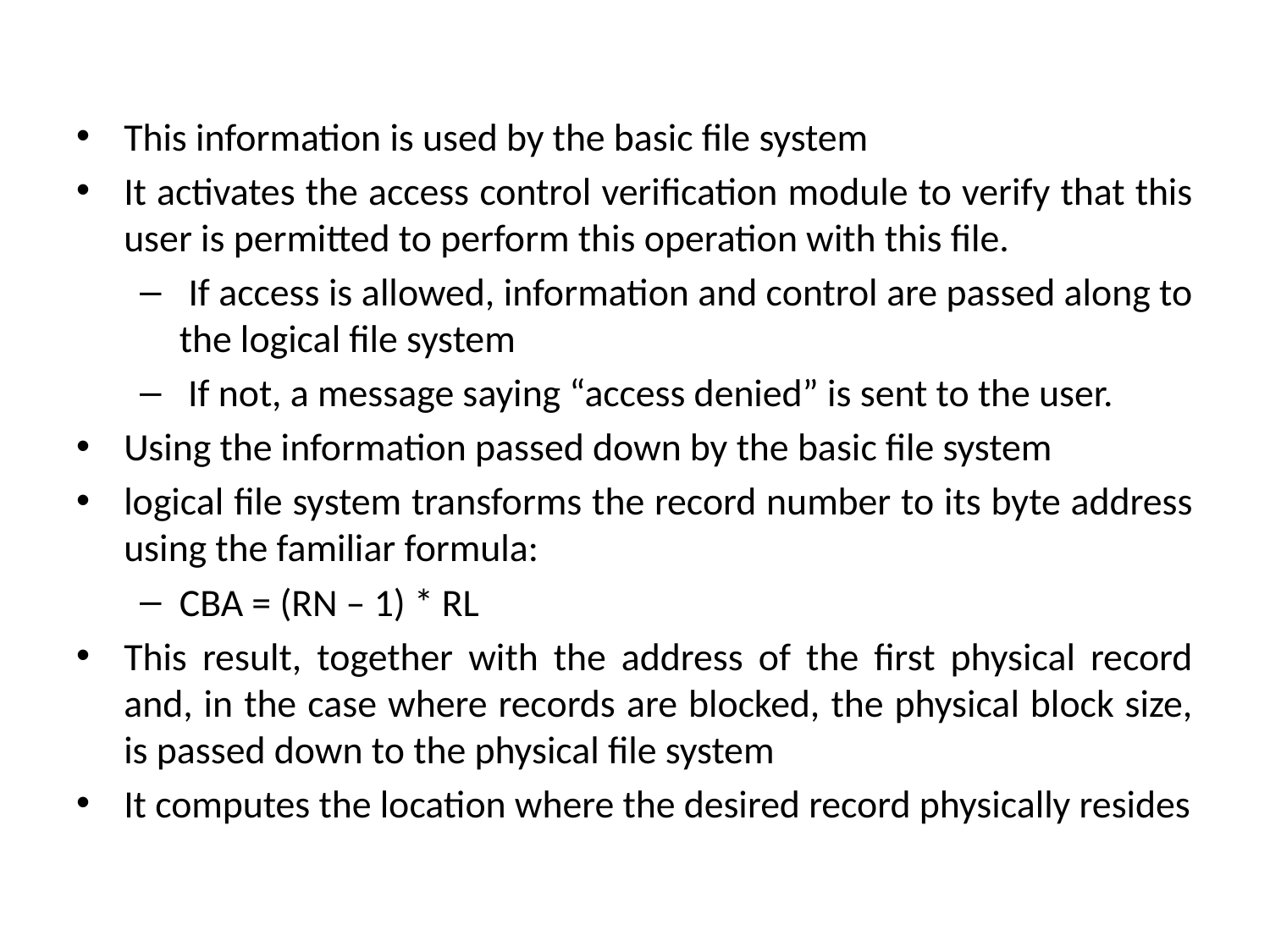

This information is used by the basic file system
It activates the access control verification module to verify that this user is permitted to perform this operation with this file.
 If access is allowed, information and control are passed along to the logical file system
 If not, a message saying “access denied” is sent to the user.
Using the information passed down by the basic file system
logical file system transforms the record number to its byte address using the familiar formula:
CBA = (RN – 1) * RL
This result, together with the address of the first physical record and, in the case where records are blocked, the physical block size, is passed down to the physical file system
It computes the location where the desired record physically resides